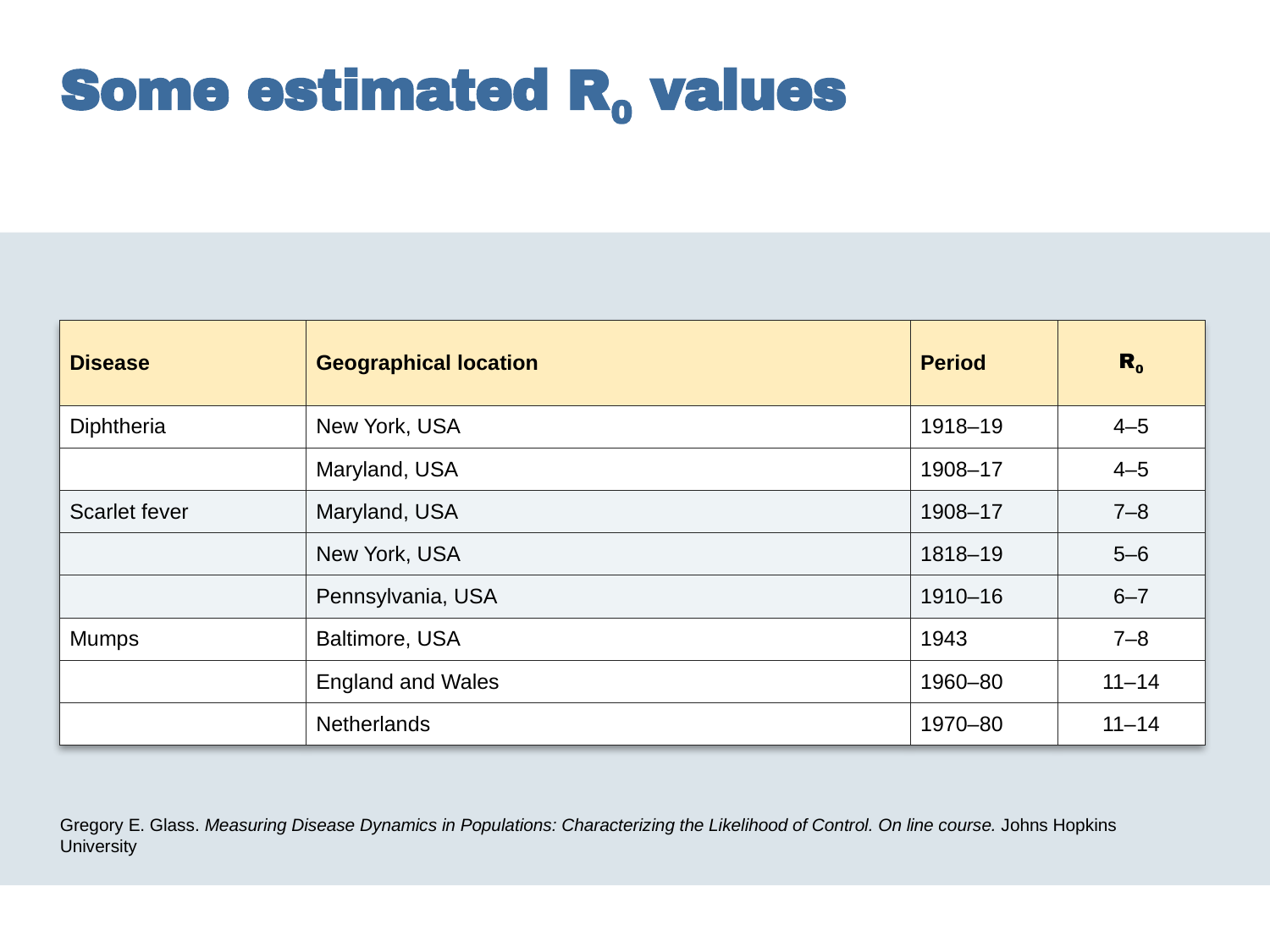

Some estimated R0 values

| Disease | Geographical location | Period | R0 |
| --- | --- | --- | --- |
| Diphtheria | New York, USA | 1918–19 | 4–5 |
|  | Maryland, USA | 1908–17 | 4–5 |
| Scarlet fever | Maryland, USA | 1908–17 | 7–8 |
|  | New York, USA | 1818–19 | 5–6 |
|  | Pennsylvania, USA | 1910–16 | 6–7 |
| Mumps | Baltimore, USA | 1943 | 7–8 |
|  | England and Wales | 1960–80 | 11–14 |
|  | Netherlands | 1970–80 | 11–14 |
Gregory E. Glass. Measuring Disease Dynamics in Populations: Characterizing the Likelihood of Control. On line course. Johns Hopkins University